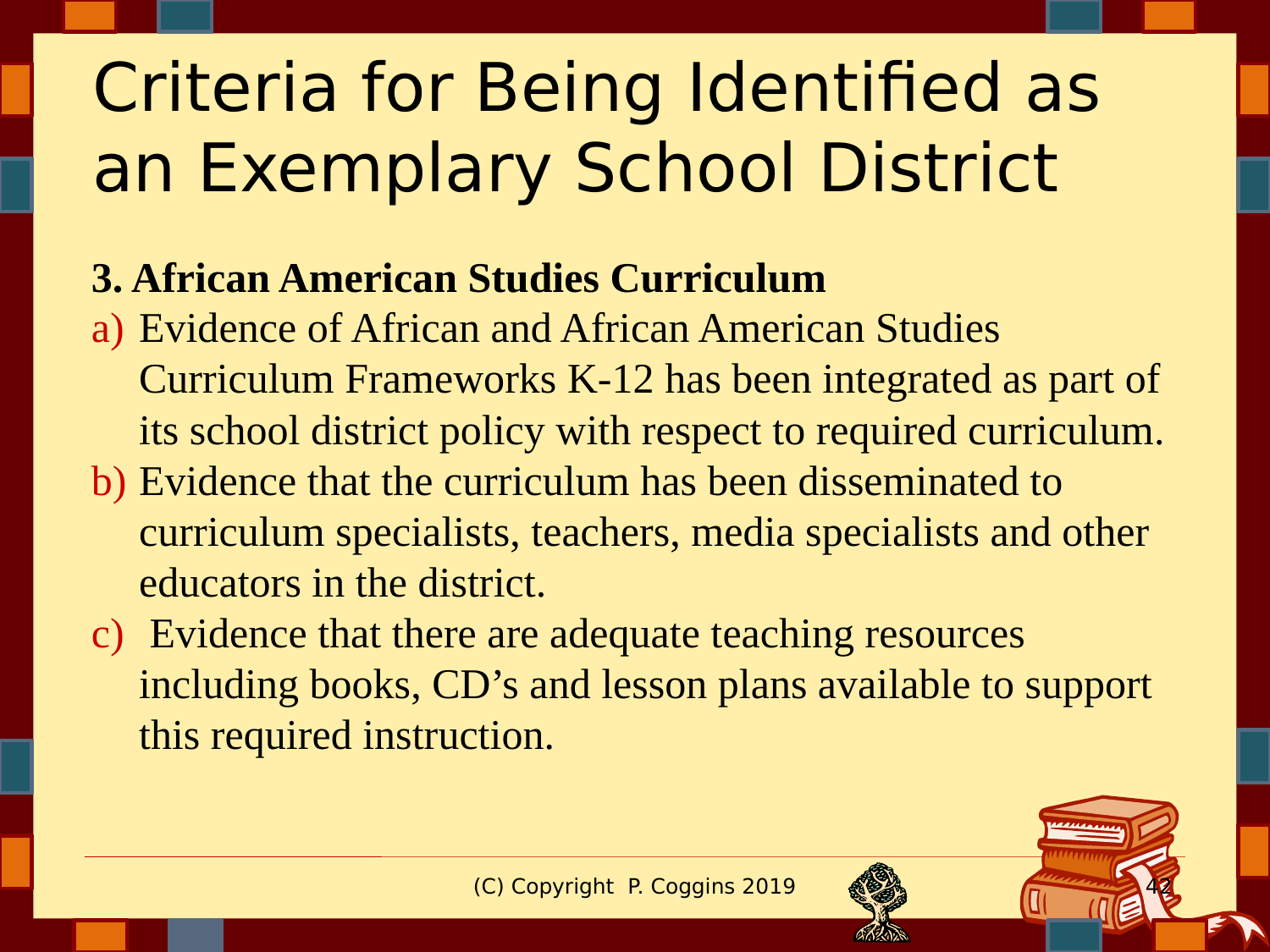

# Criteria for Being Identified as an Exemplary School District
3. African American Studies Curriculum
Evidence of African and African American Studies Curriculum Frameworks K-12 has been integrated as part of its school district policy with respect to required curriculum.
Evidence that the curriculum has been disseminated to curriculum specialists, teachers, media specialists and other educators in the district.
 Evidence that there are adequate teaching resources including books, CD’s and lesson plans available to support this required instruction.

(C) Copyright  P. Coggins 2019
42